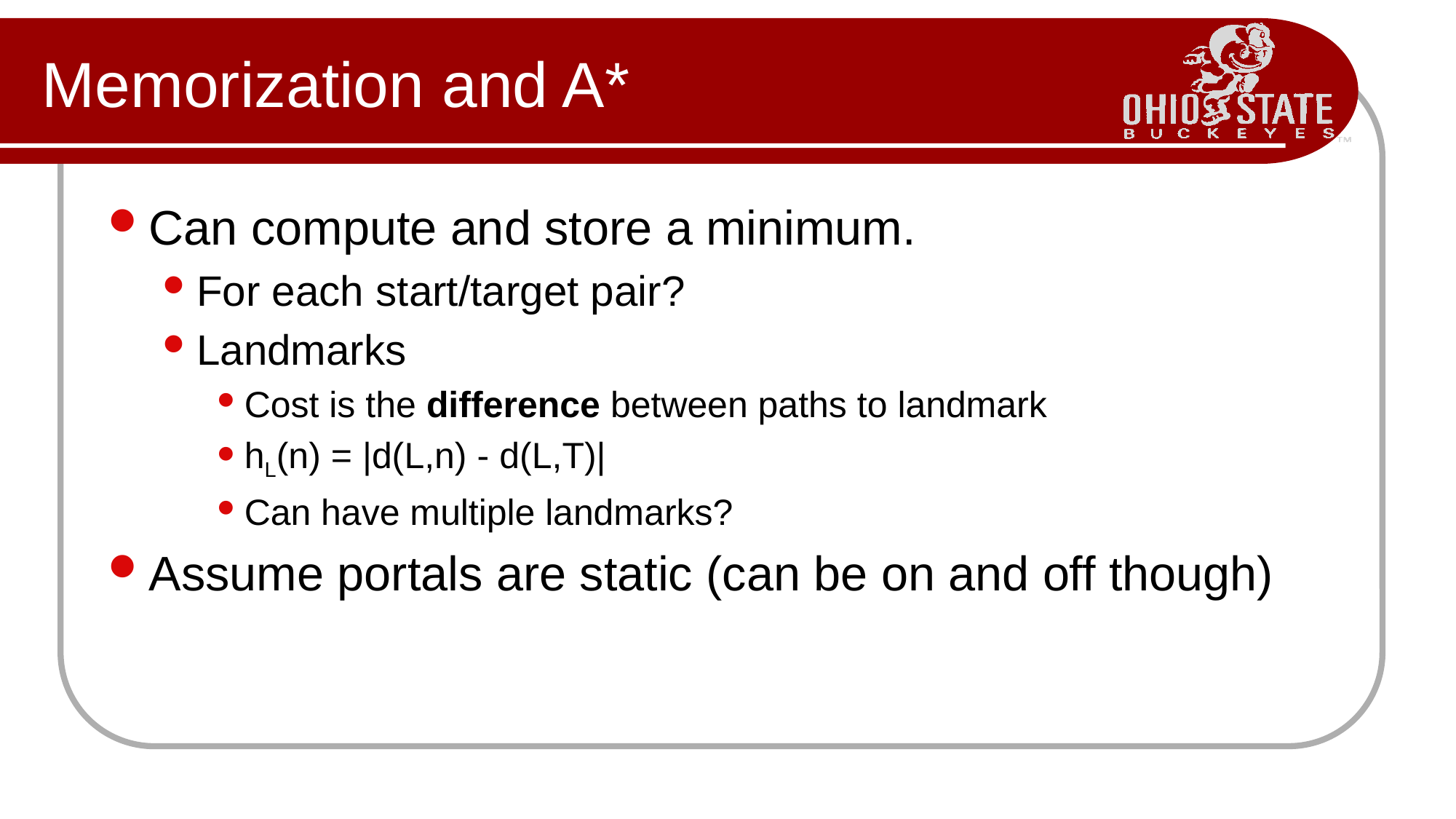

# Memorization and A*
Can compute and store a minimum.
For each start/target pair?
Landmarks
Cost is the difference between paths to landmark
hL(n) = |d(L,n) - d(L,T)|
Can have multiple landmarks?
Assume portals are static (can be on and off though)